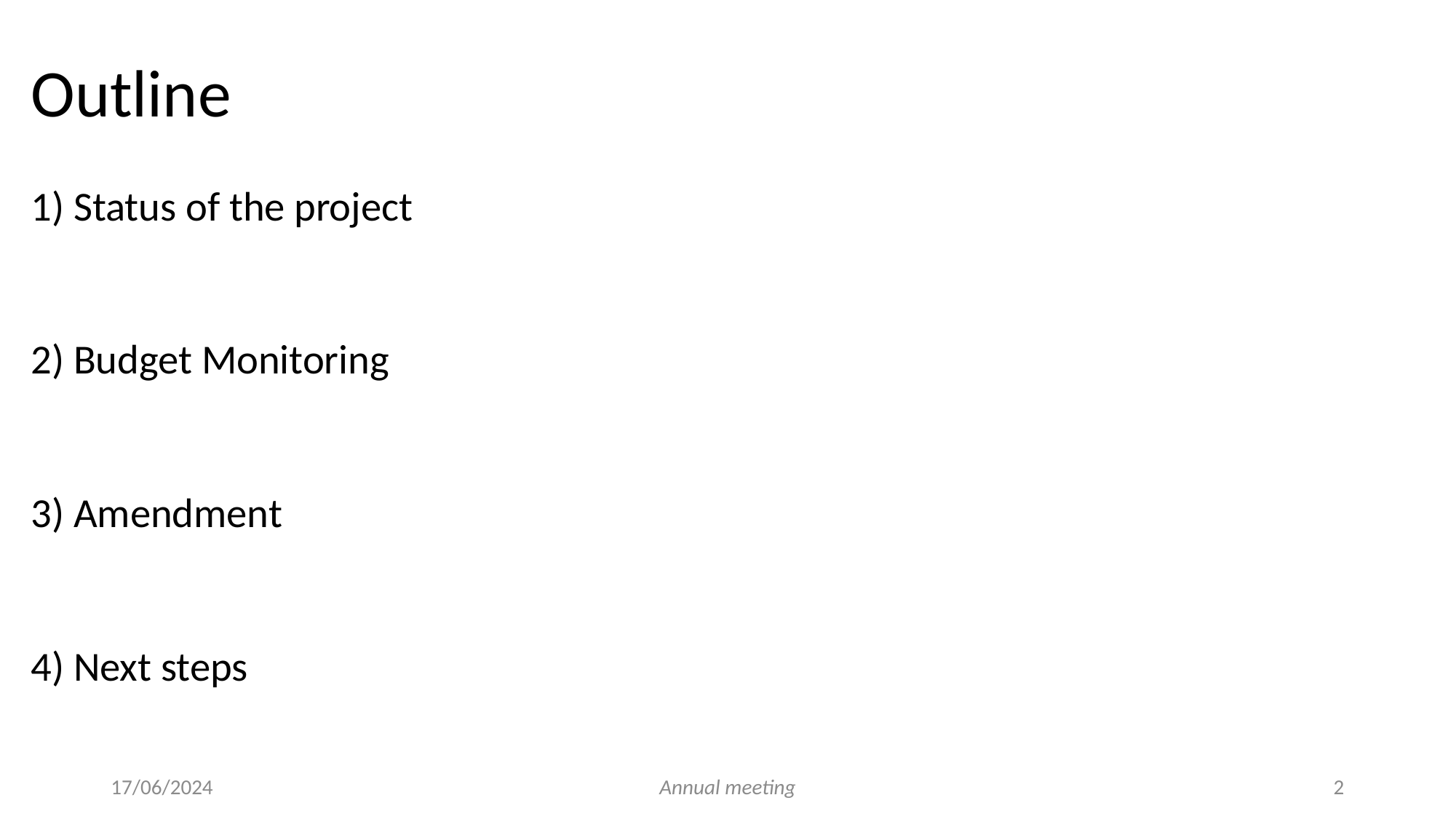

# Outline
1) Status of the project

2) Budget Monitoring

3) Amendment

4) Next steps
17/06/2024
Annual meeting
2